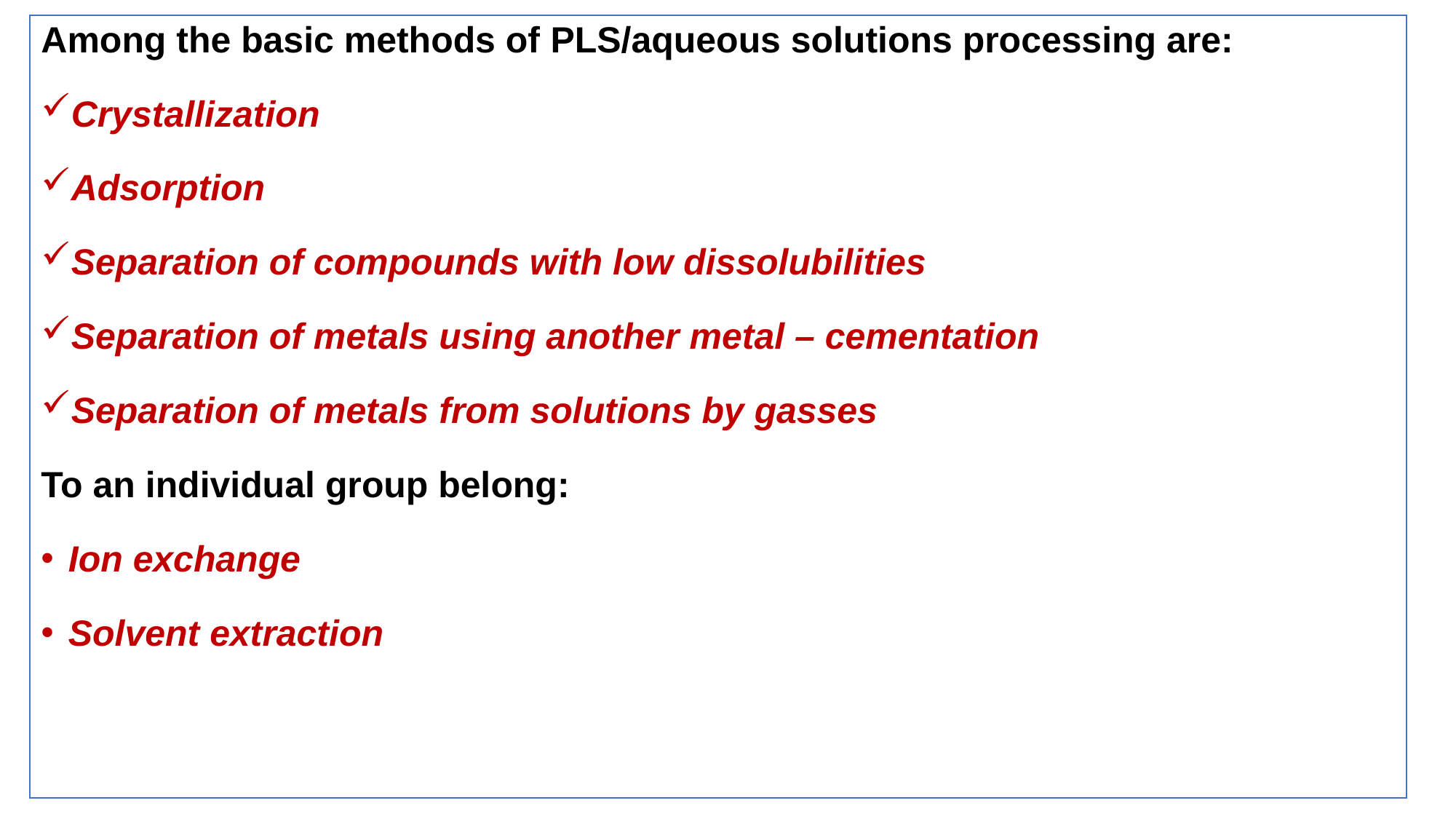

Among the basic methods of PLS/aqueous solutions processing are:

Crystallization

Adsorption

Separation of compounds with low dissolubilities

Separation of metals using another metal – cementation

Separation of metals from solutions by gasses

To an individual group belong:

Ion exchange

Solvent extraction